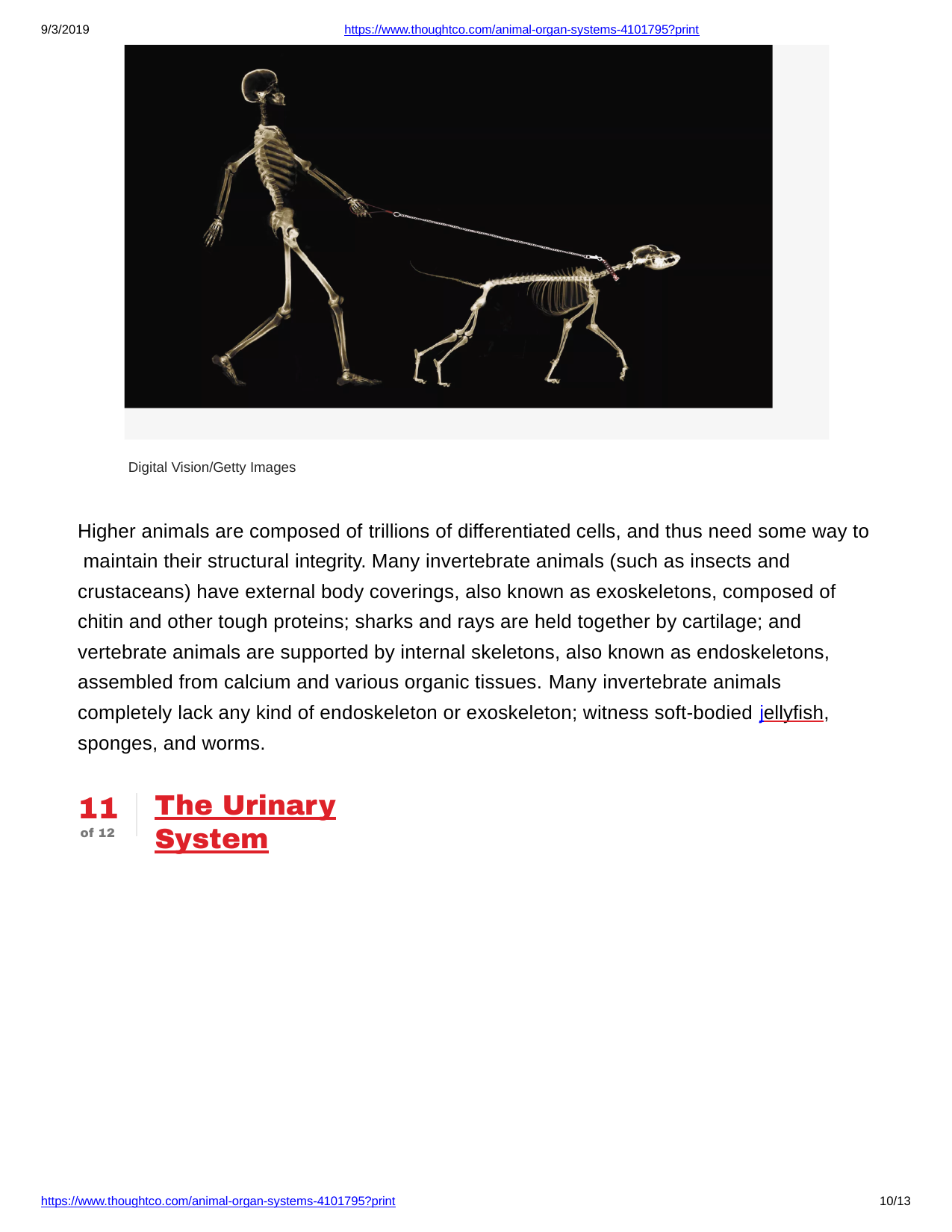

9/3/2019
https://www.thoughtco.com/animal-organ-systems-4101795?print

Digital Vision/Getty Images

Higher animals are composed of trillions of differentiated cells, and thus need some way to  maintain their structural integrity. Many invertebrate animals (such as insects and  crustaceans) have external body coverings, also known as exoskeletons, composed of  chitin and other tough proteins; sharks and rays are held together by cartilage; and  vertebrate animals are supported by internal skeletons, also known as endoskeletons,  assembled from calcium and various organic tissues. Many invertebrate animals  completely lack any kind of endoskeleton or exoskeleton; witness soft-bodied jellyfish,  sponges, and worms.
The Urinary System
11
of 12

https://www.thoughtco.com/animal-organ-systems-4101795?print
10/13